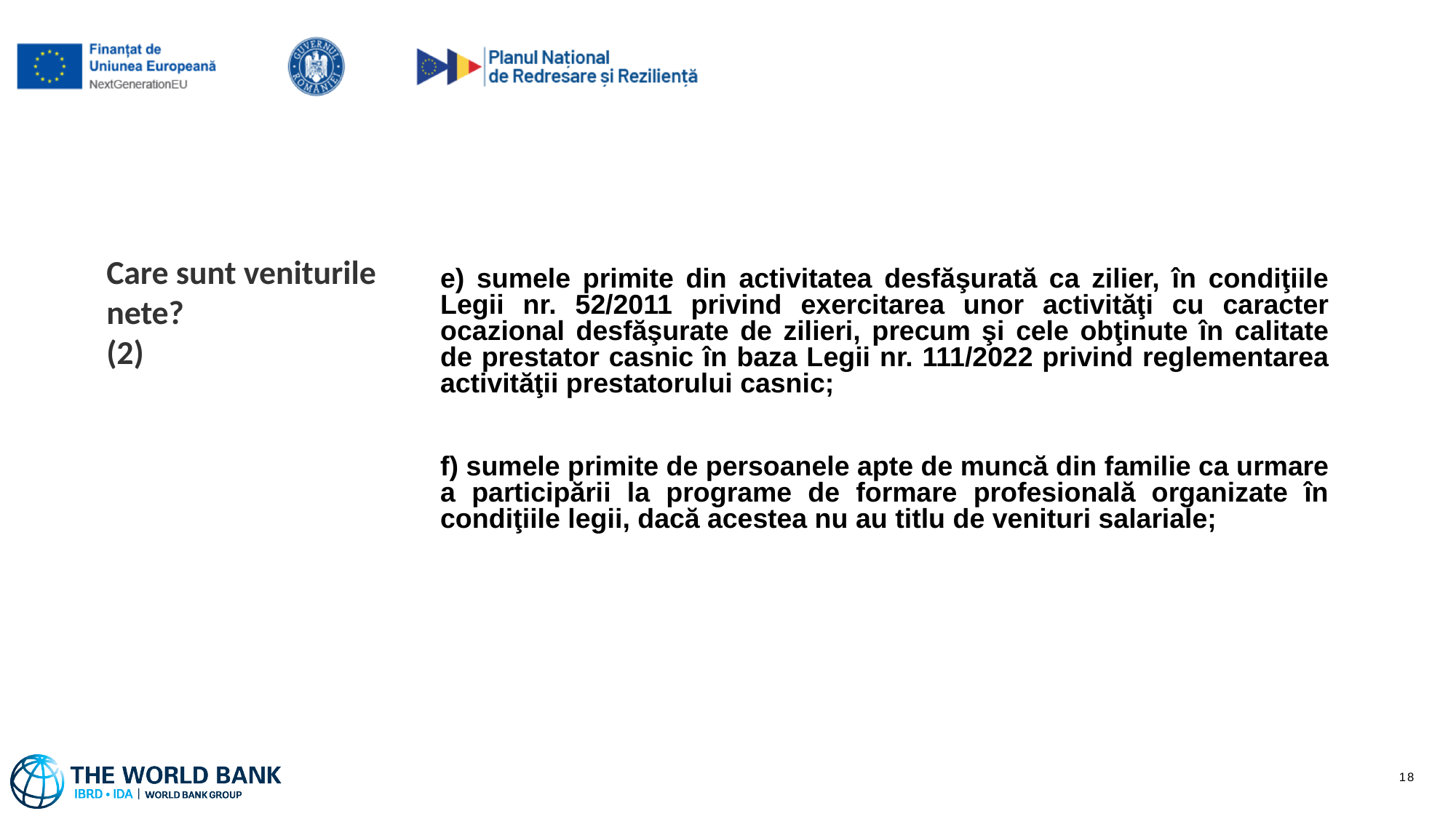

e) sumele primite din activitatea desfăşurată ca zilier, în condiţiile Legii nr. 52/2011 privind exercitarea unor activităţi cu caracter ocazional desfăşurate de zilieri, precum şi cele obţinute în calitate de prestator casnic în baza Legii nr. 111/2022 privind reglementarea activităţii prestatorului casnic;

f) sumele primite de persoanele apte de muncă din familie ca urmare a participării la programe de formare profesională organizate în condiţiile legii, dacă acestea nu au titlu de venituri salariale;

# Care sunt veniturile nete? (2)
18